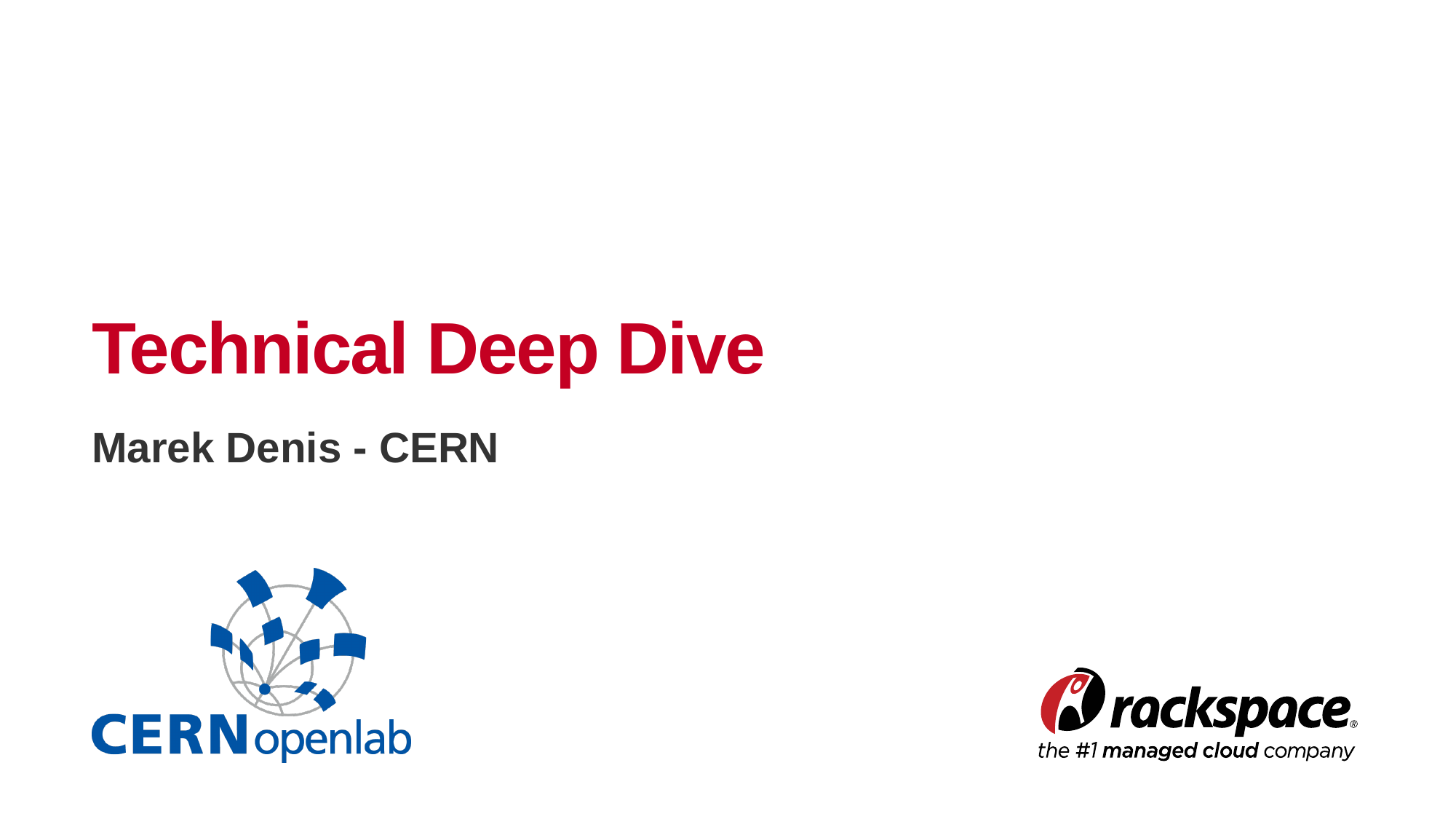

# Technical Deep Dive
Marek Denis - CERN